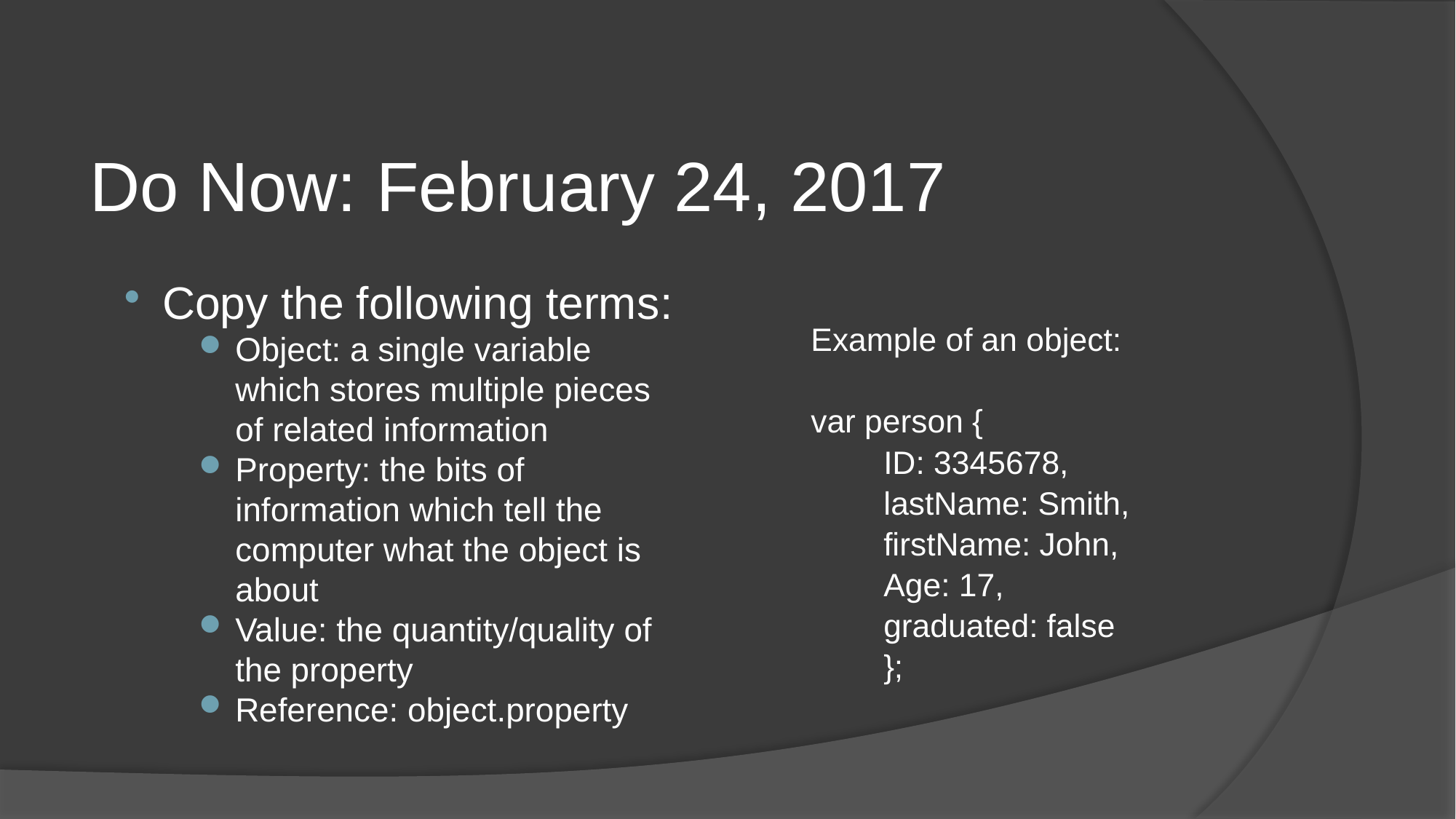

# Do Now: February 24, 2017
Copy the following terms:
Object: a single variable which stores multiple pieces of related information
Property: the bits of information which tell the computer what the object is about
Value: the quantity/quality of the property
Reference: object.property

Example of an object:

var person {
ID: 3345678,
lastName: Smith,
firstName: John,
Age: 17,
graduated: false
};